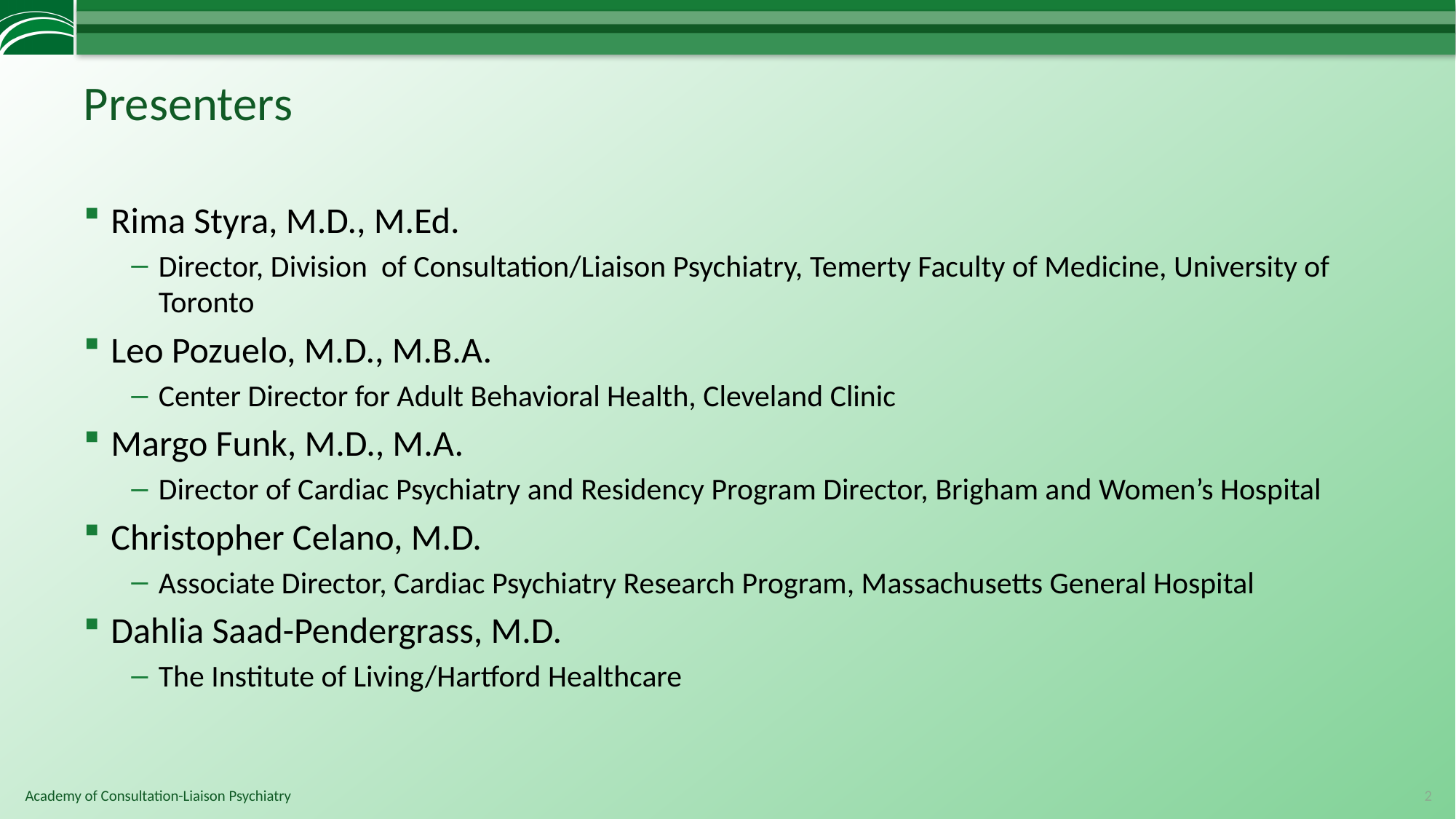

# Presenters
Rima Styra, M.D., M.Ed.
Director, Division  of Consultation/Liaison Psychiatry, Temerty Faculty of Medicine, University of Toronto
Leo Pozuelo, M.D., M.B.A.
Center Director for Adult Behavioral Health, Cleveland Clinic
Margo Funk, M.D., M.A.
Director of Cardiac Psychiatry and Residency Program Director, Brigham and Women’s Hospital
Christopher Celano, M.D.
Associate Director, Cardiac Psychiatry Research Program, Massachusetts General Hospital
Dahlia Saad-Pendergrass, M.D.
The Institute of Living/Hartford Healthcare
2